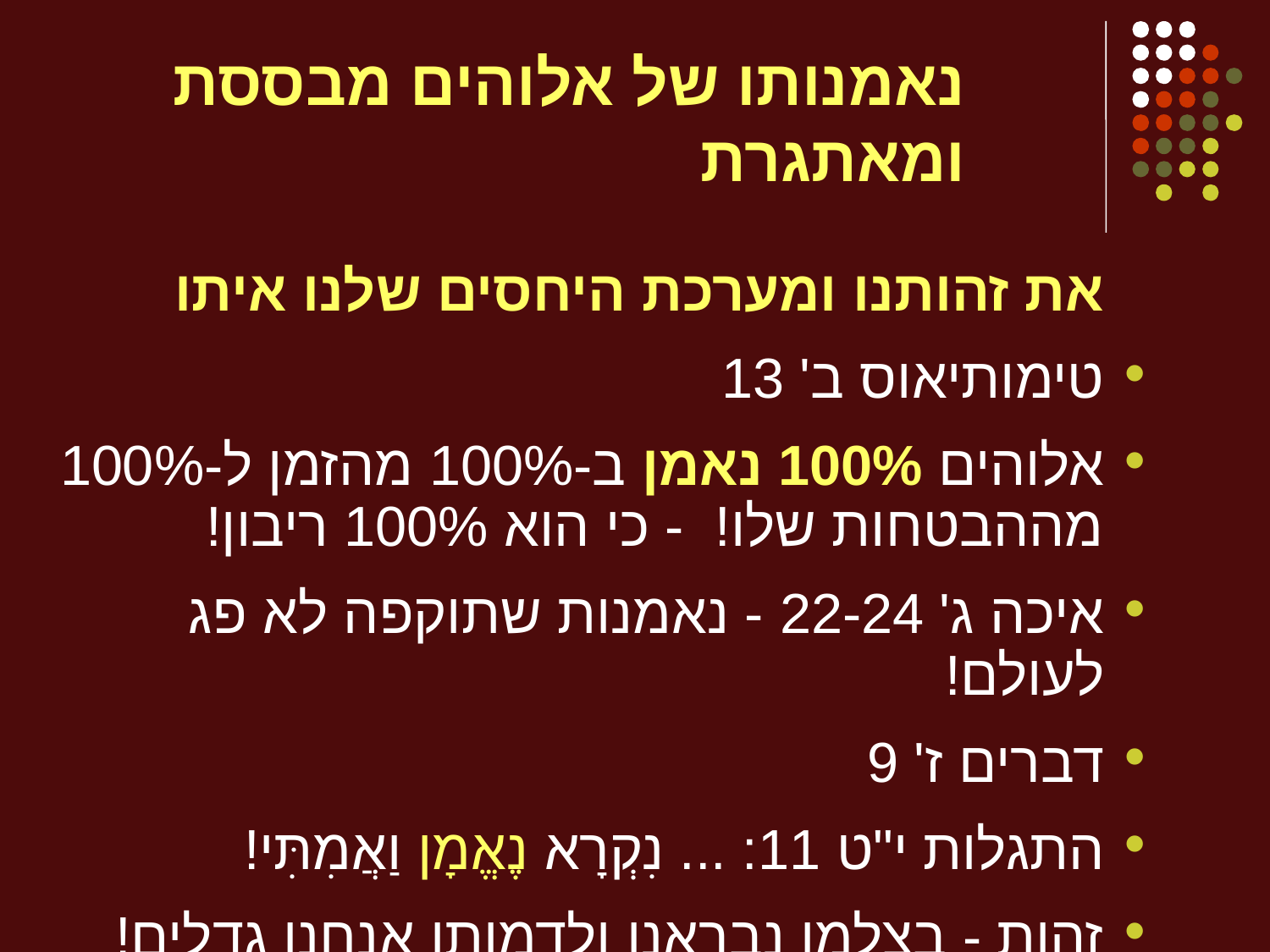

# נאמנותו של אלוהים מבססת ומאתגרת
	   את זהותנו ומערכת היחסים שלנו איתו
טימותיאוס ב' 13
אלוהים 100% נאמן ב-100% מהזמן ל-100% מההבטחות שלו!  - כי הוא 100% ריבון!
איכה ג' 22-24 - נאמנות שתוקפה לא פג לעולם!
דברים ז' 9
התגלות י"ט 11: ... נִקְרָא נֶאֱמָן וַאֲמִתִּי!
זהות - בצלמו נבראנו ולדמותו אנחנו גדלים!